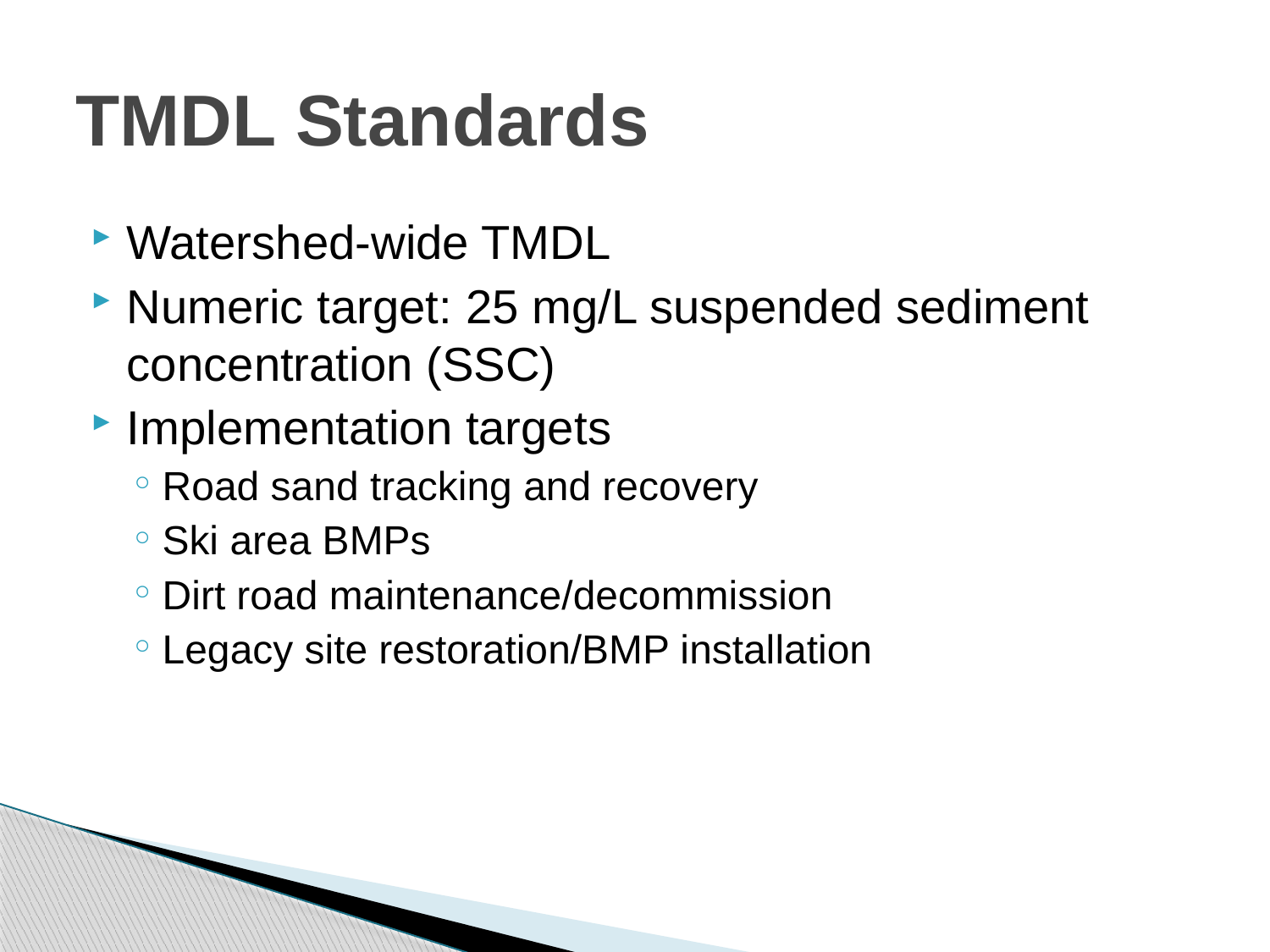

# TMDL Standards
Watershed-wide TMDL
Numeric target: 25 mg/L suspended sediment concentration (SSC)
Implementation targets
Road sand tracking and recovery
Ski area BMPs
Dirt road maintenance/decommission
Legacy site restoration/BMP installation